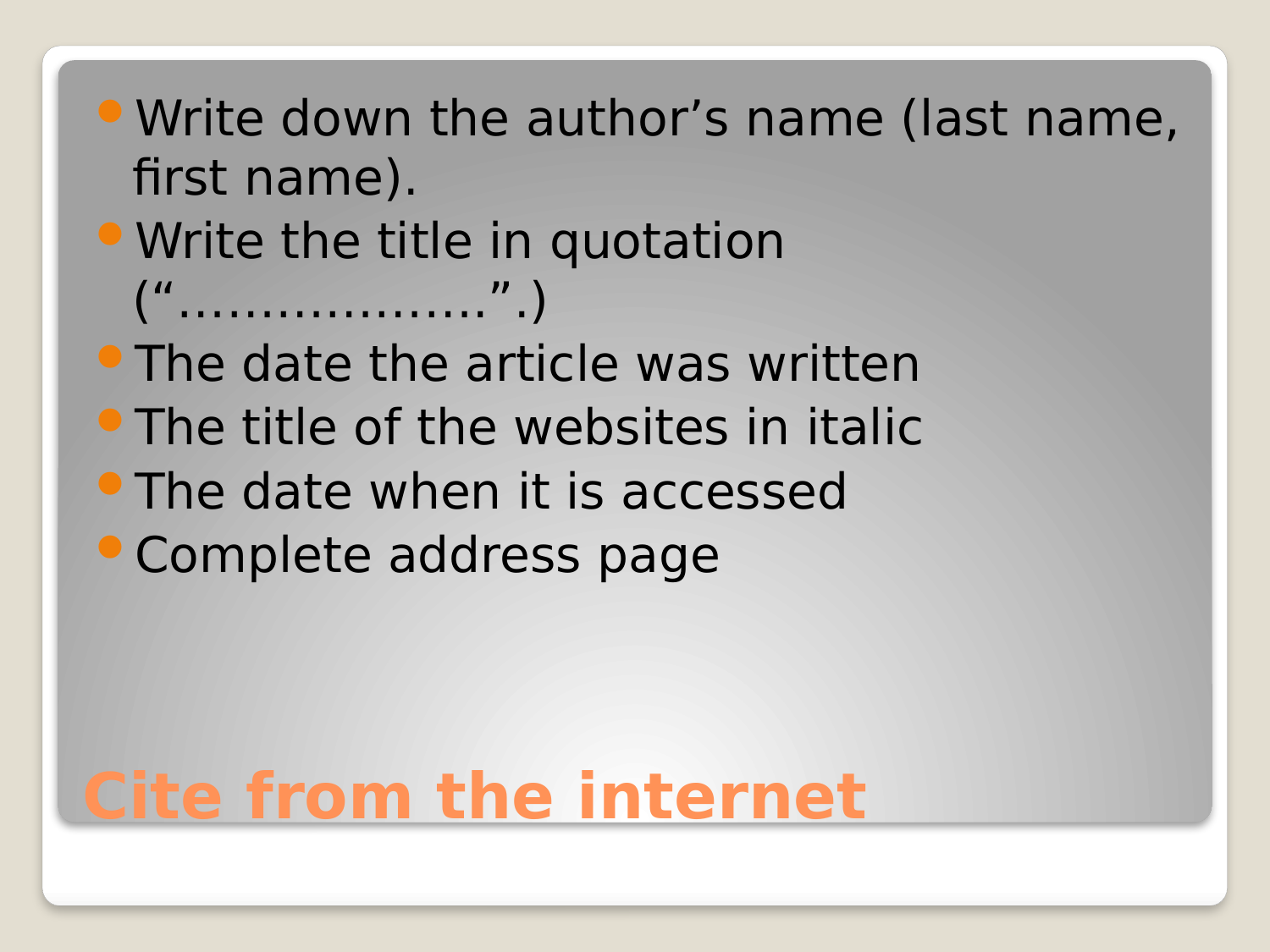

Write down the author’s name (last name, first name).
Write the title in quotation (“……………….”.)
The date the article was written
The title of the websites in italic
The date when it is accessed
Complete address page

# Cite from the internet